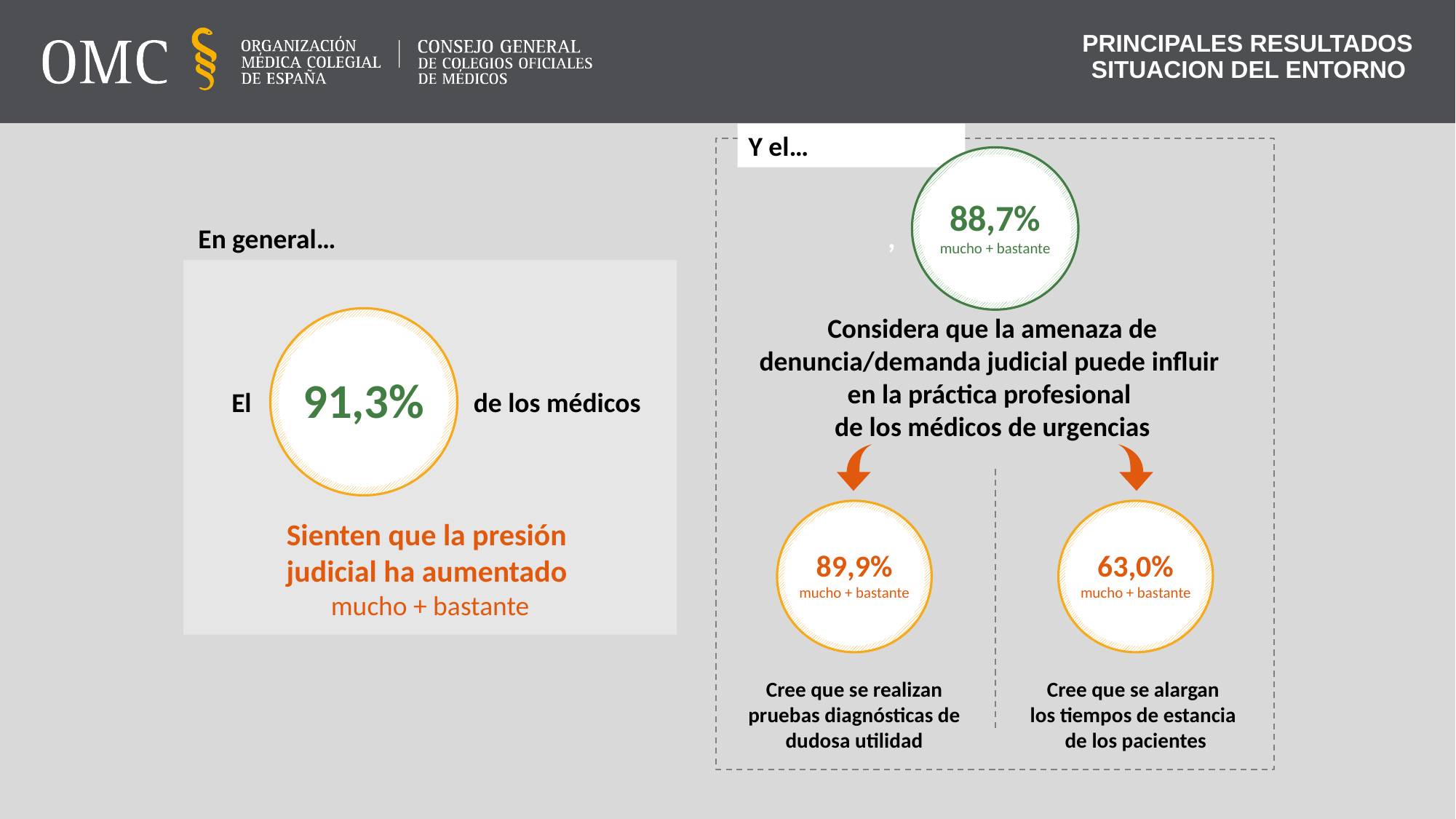

PRINCIPALES RESULTADOS
SITUACION DEL ENTORNO
Y el…

88,7%
mucho + bastante
,
En general…

91,3%
El
de los médicos
Sienten que la presión
judicial ha aumentado
mucho + bastante
Considera que la amenaza de denuncia/demanda judicial puede influir
en la práctica profesional
de los médicos de urgencias

89,9%
mucho + bastante

63,0%
mucho + bastante
Cree que se realizan pruebas diagnósticas de dudosa utilidad
Cree que se alargan
los tiempos de estancia
de los pacientes